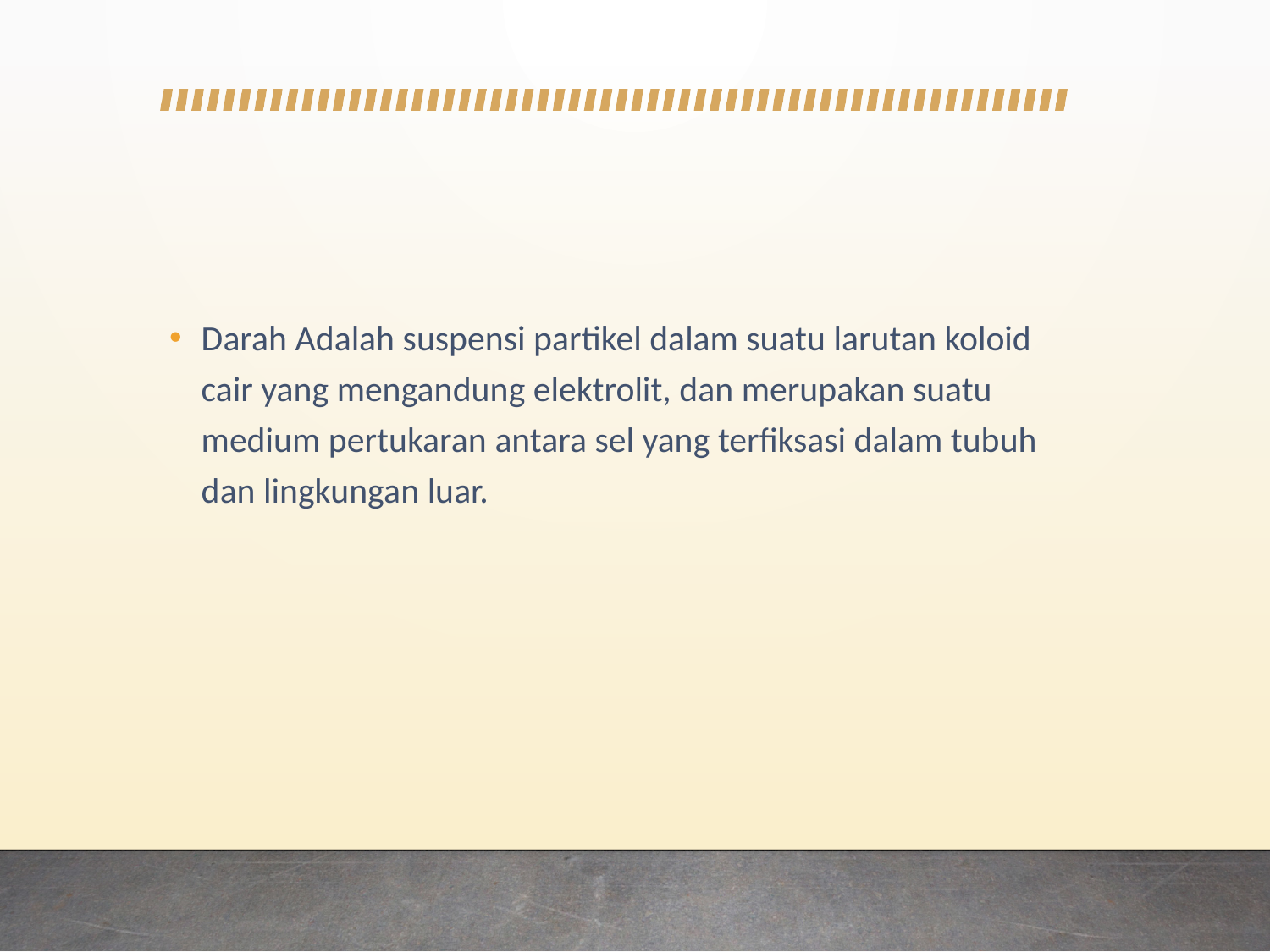

#
Darah Adalah suspensi partikel dalam suatu larutan koloid cair yang mengandung elektrolit, dan merupakan suatu medium pertukaran antara sel yang terfiksasi dalam tubuh dan lingkungan luar.